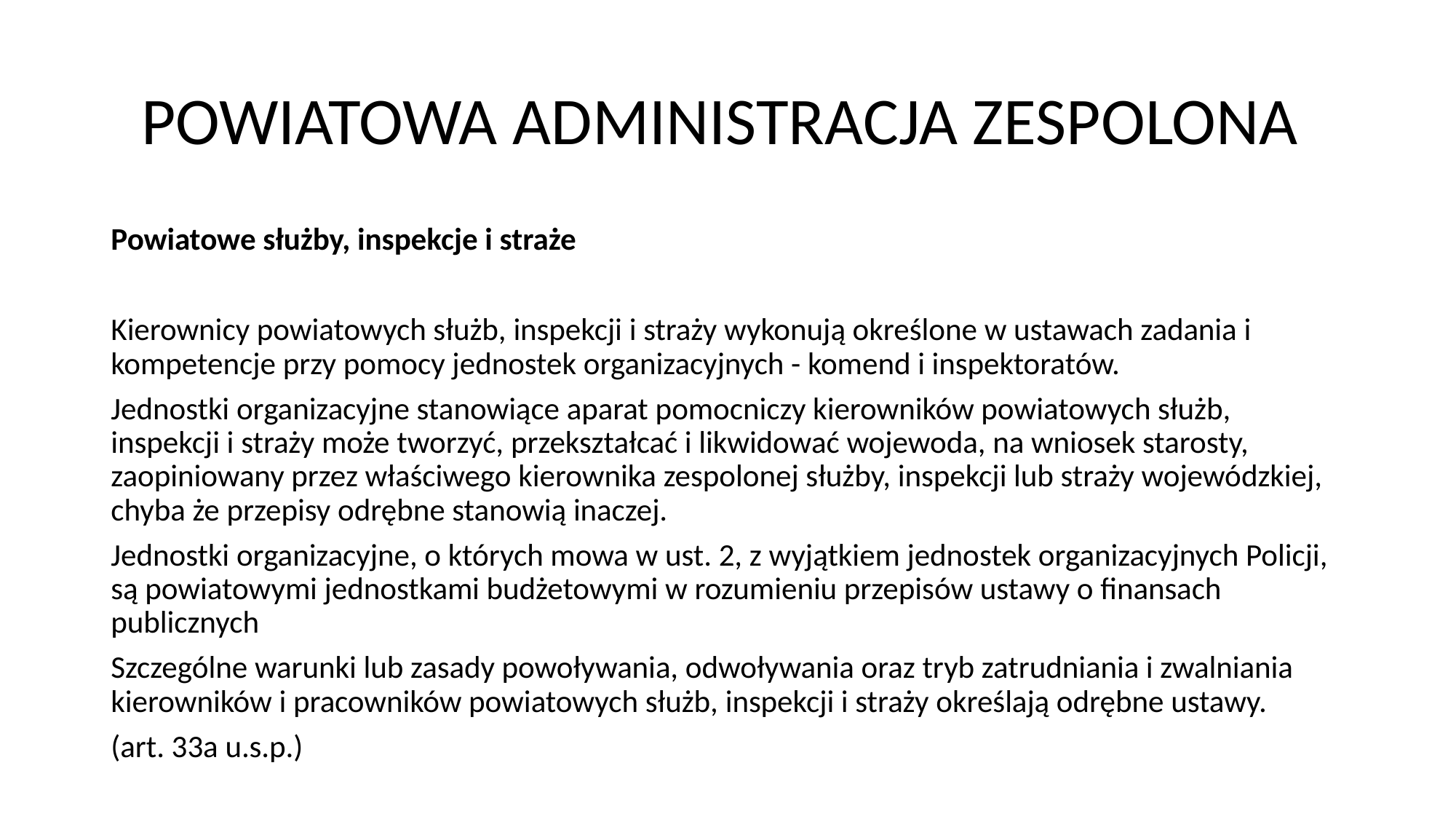

# POWIATOWA ADMINISTRACJA ZESPOLONA
Powiatowe służby, inspekcje i straże

Kierownicy powiatowych służb, inspekcji i straży wykonują określone w ustawach zadania i kompetencje przy pomocy jednostek organizacyjnych - komend i inspektoratów.
Jednostki organizacyjne stanowiące aparat pomocniczy kierowników powiatowych służb, inspekcji i straży może tworzyć, przekształcać i likwidować wojewoda, na wniosek starosty, zaopiniowany przez właściwego kierownika zespolonej służby, inspekcji lub straży wojewódzkiej, chyba że przepisy odrębne stanowią inaczej.
Jednostki organizacyjne, o których mowa w ust. 2, z wyjątkiem jednostek organizacyjnych Policji, są powiatowymi jednostkami budżetowymi w rozumieniu przepisów ustawy o finansach publicznych
Szczególne warunki lub zasady powoływania, odwoływania oraz tryb zatrudniania i zwalniania kierowników i pracowników powiatowych służb, inspekcji i straży określają odrębne ustawy.
(art. 33a u.s.p.)